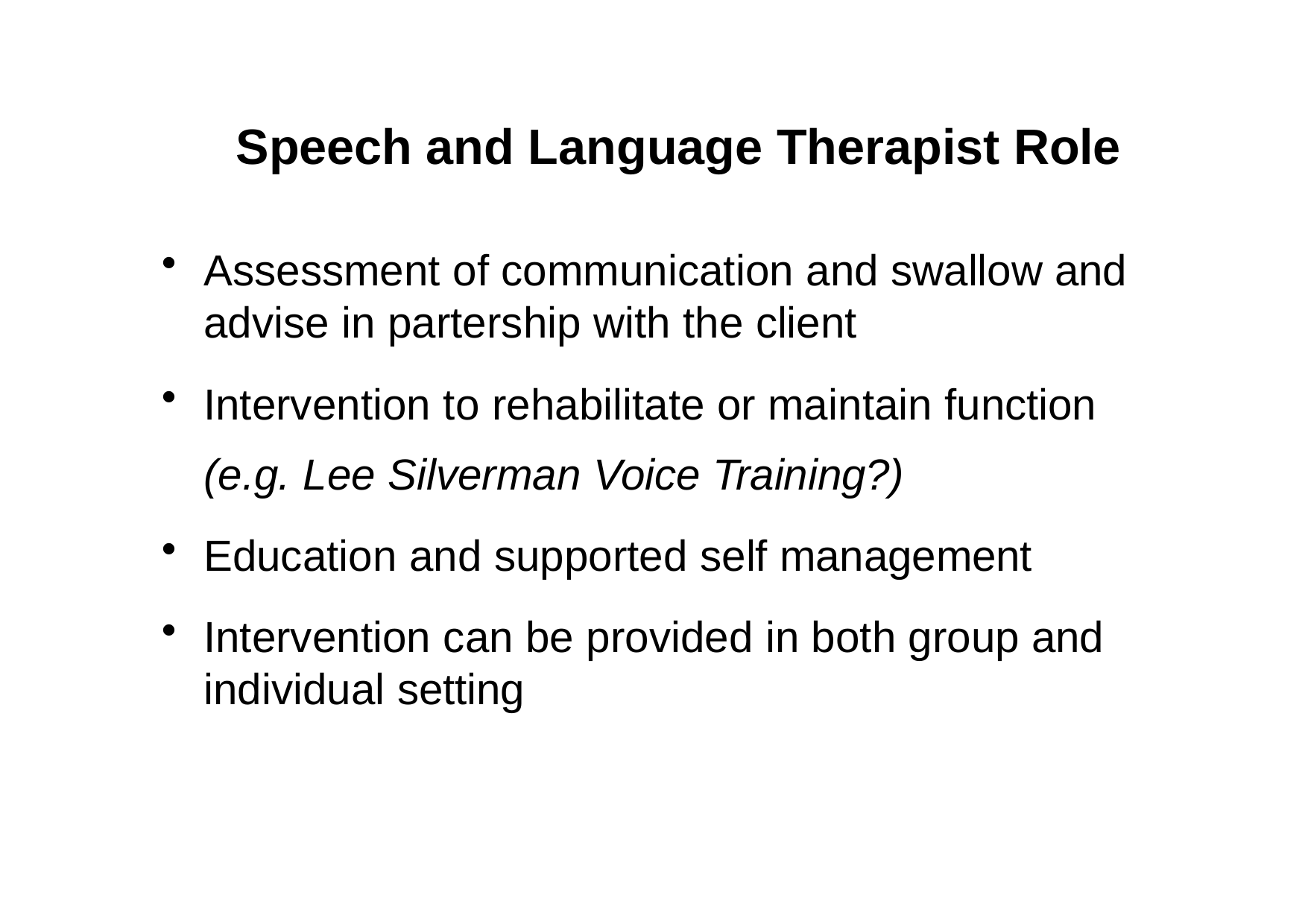

# Speech and Language Therapist Role
Assessment of communication and swallow and advise in partership with the client
Intervention to rehabilitate or maintain function
(e.g. Lee Silverman Voice Training?)
Education and supported self management
Intervention can be provided in both group and individual setting